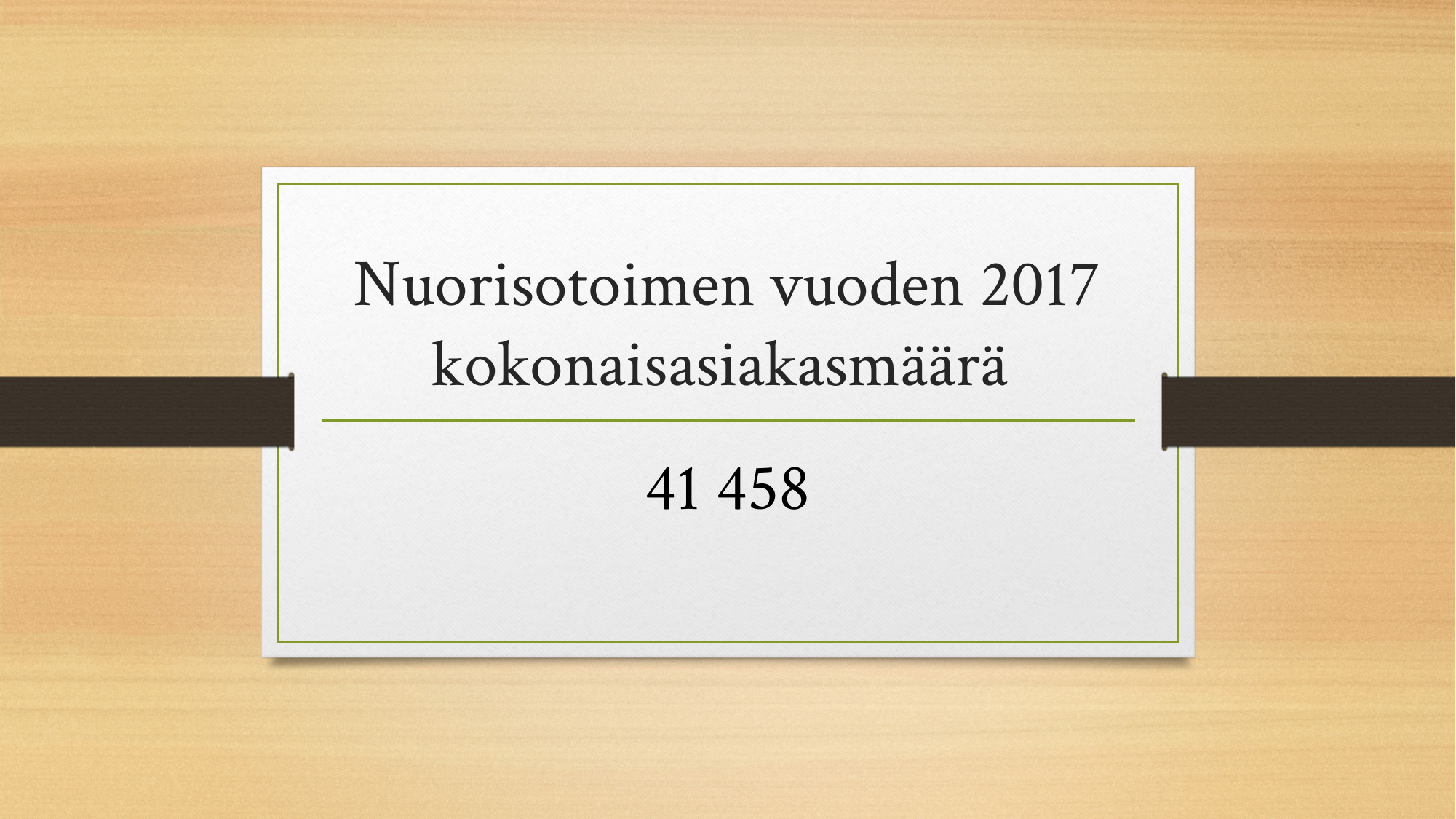

# Nuorisotoimen vuoden 2017 kokonaisasiakasmäärä
41 458